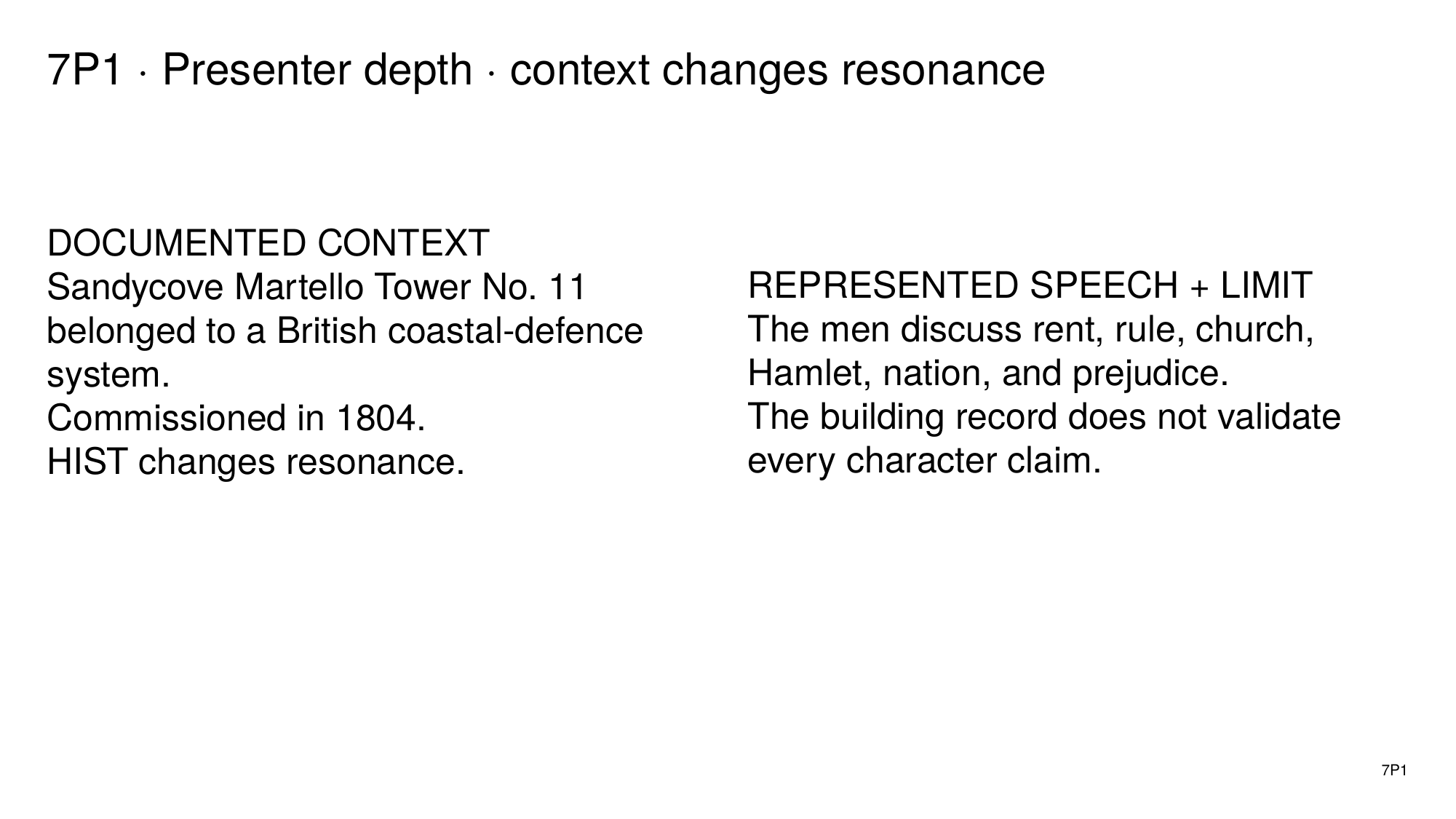

7P1 · Presenter depth · context changes resonance
DOCUMENTED CONTEXT
Sandycove Martello Tower No. 11 belonged to a British coastal-defence system.
Commissioned in 1804.
HIST changes resonance.
REPRESENTED SPEECH + LIMIT
The men discuss rent, rule, church, Hamlet, nation, and prejudice.
The building record does not validate every character claim.
7P1